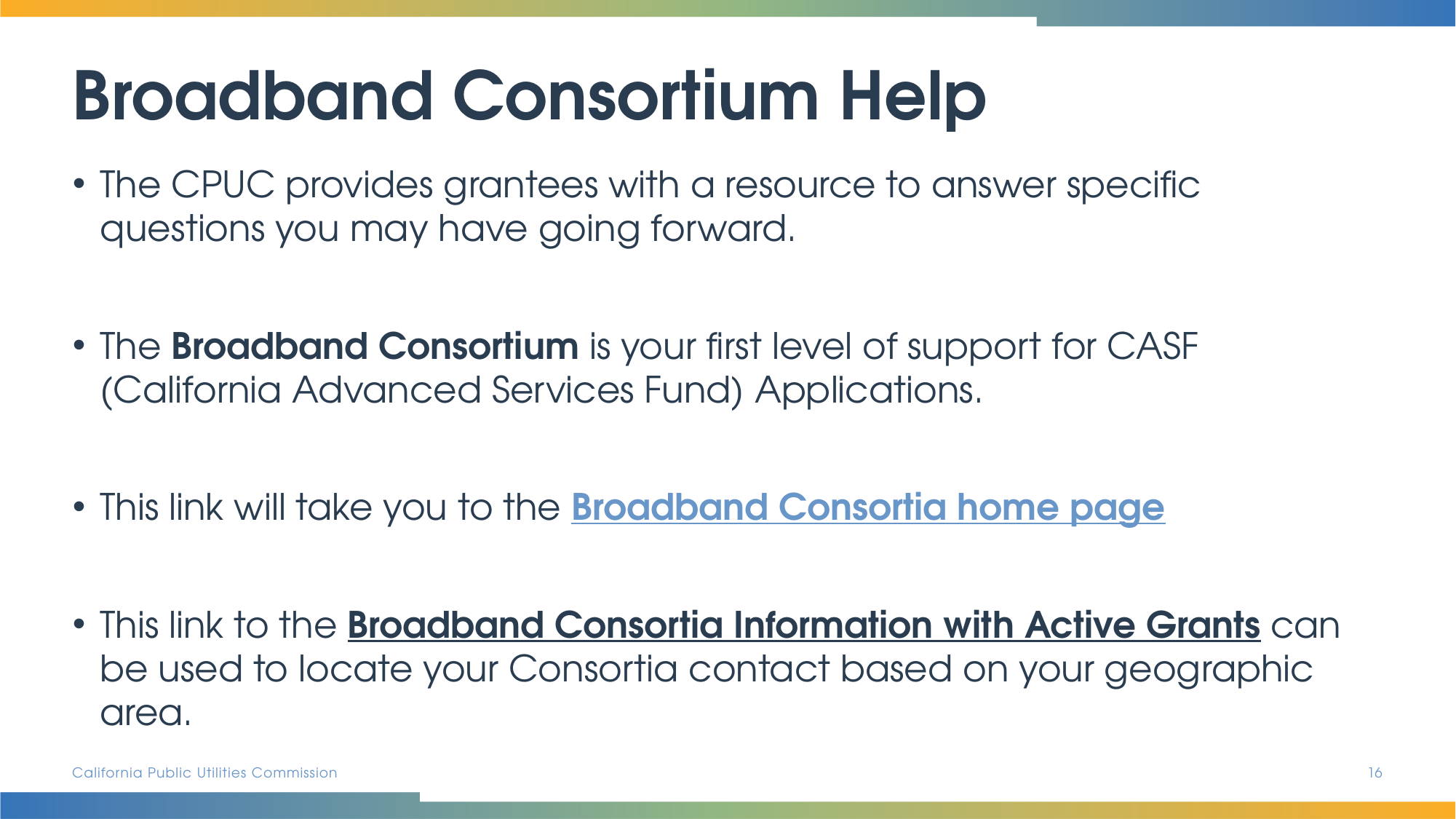

# Broadband Consortium Help
The CPUC provides grantees with a resource to answer specific questions you may have going forward.

The Broadband Consortium is your first level of support for CASF (California Advanced Services Fund) Applications.

This link will take you to the Broadband Consortia home page

This link to the Broadband Consortia Information with Active Grants can be used to locate your Consortia contact based on your geographic area.

16